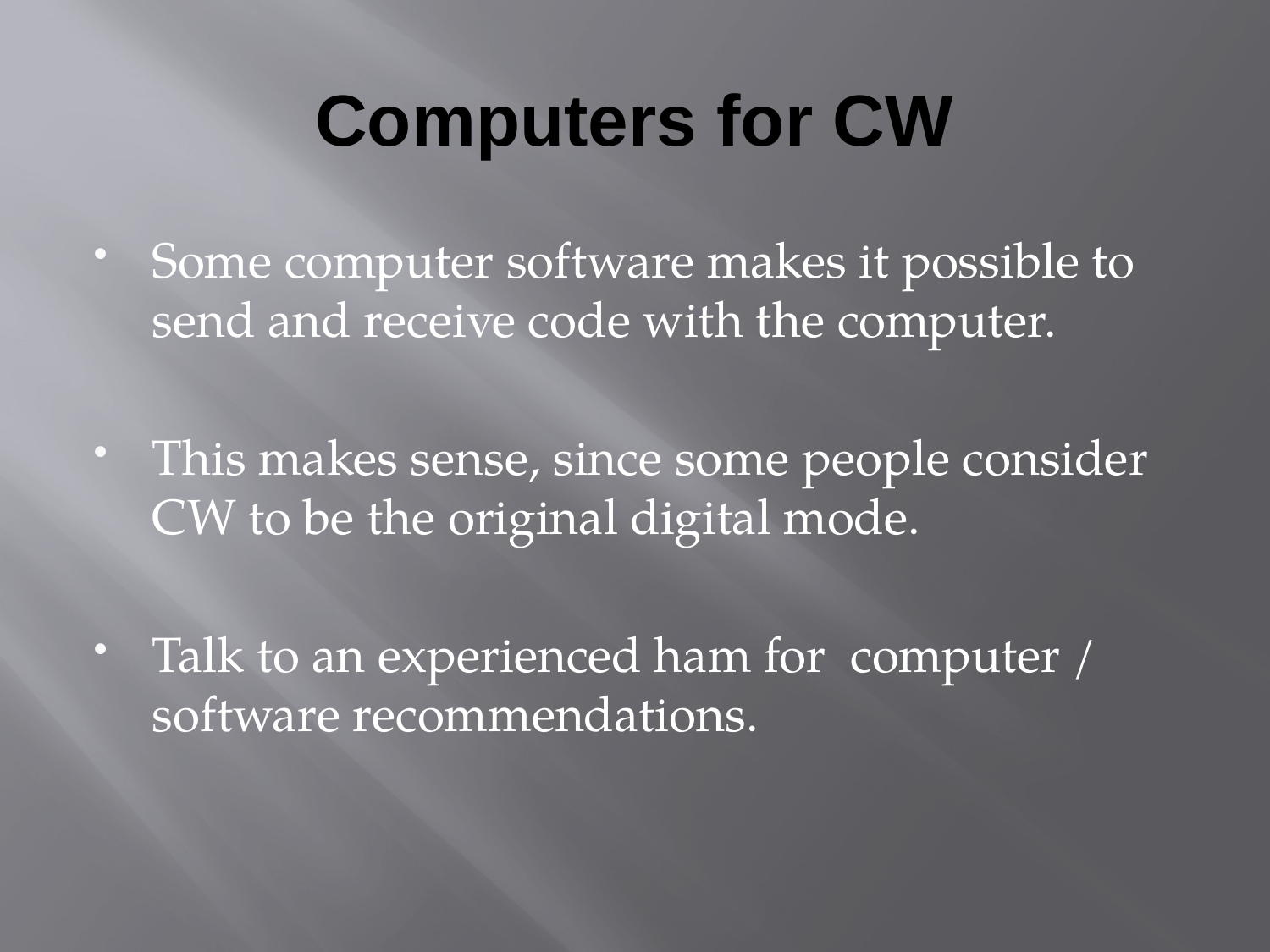

# Computers for CW
Some computer software makes it possible to send and receive code with the computer.

This makes sense, since some people consider CW to be the original digital mode.

Talk to an experienced ham for  computer / software recommendations.